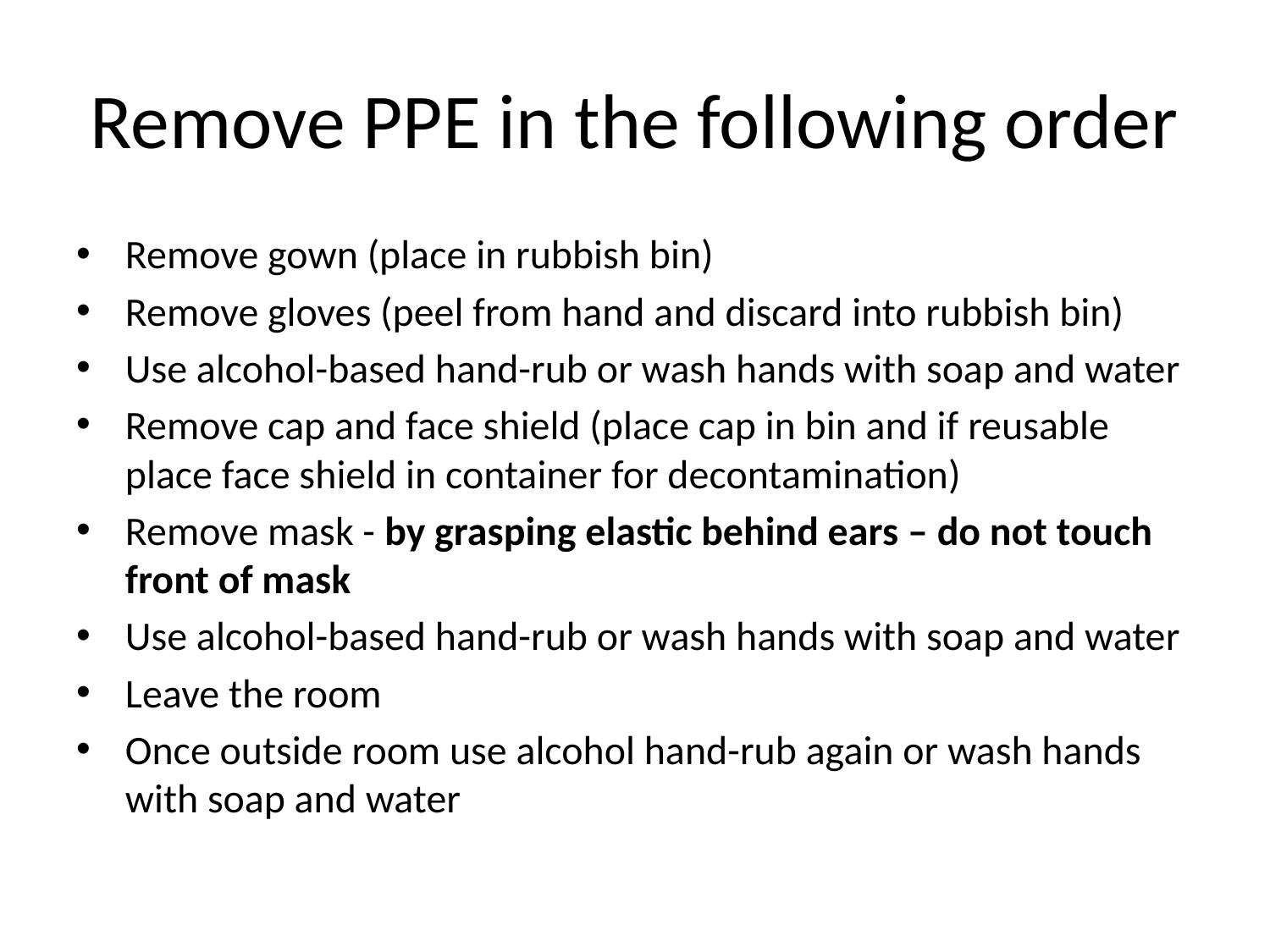

# Remove PPE in the following order
Remove gown (place in rubbish bin)
Remove gloves (peel from hand and discard into rubbish bin)
Use alcohol-based hand-rub or wash hands with soap and water
Remove cap and face shield (place cap in bin and if reusable place face shield in container for decontamination)
Remove mask - by grasping elastic behind ears – do not touch front of mask
Use alcohol-based hand-rub or wash hands with soap and water
Leave the room
Once outside room use alcohol hand-rub again or wash hands with soap and water